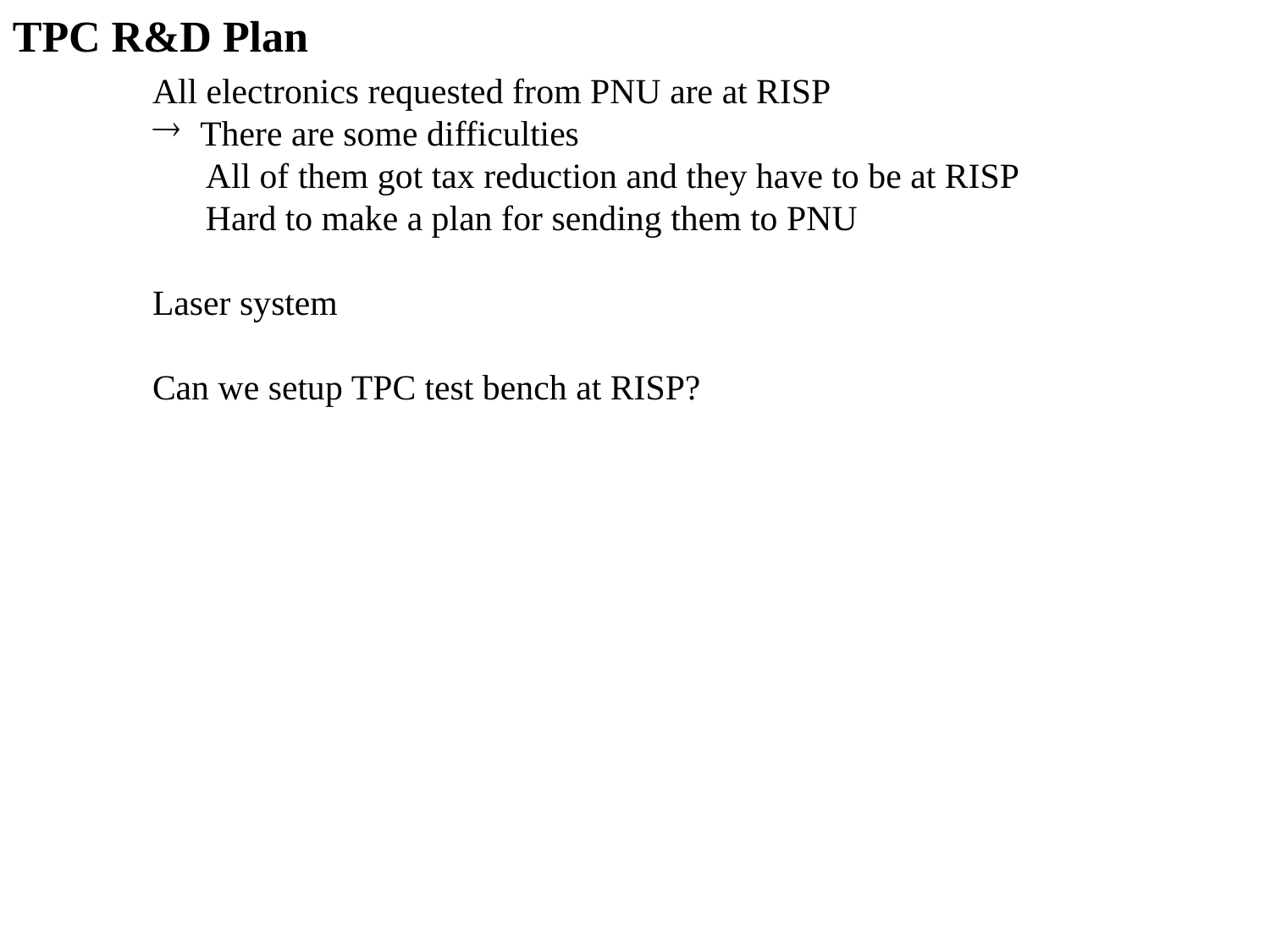

TPC R&D Plan
All electronics requested from PNU are at RISP
There are some difficulties
      All of them got tax reduction and they have to be at RISP
      Hard to make a plan for sending them to PNU

Laser system

Can we setup TPC test bench at RISP?